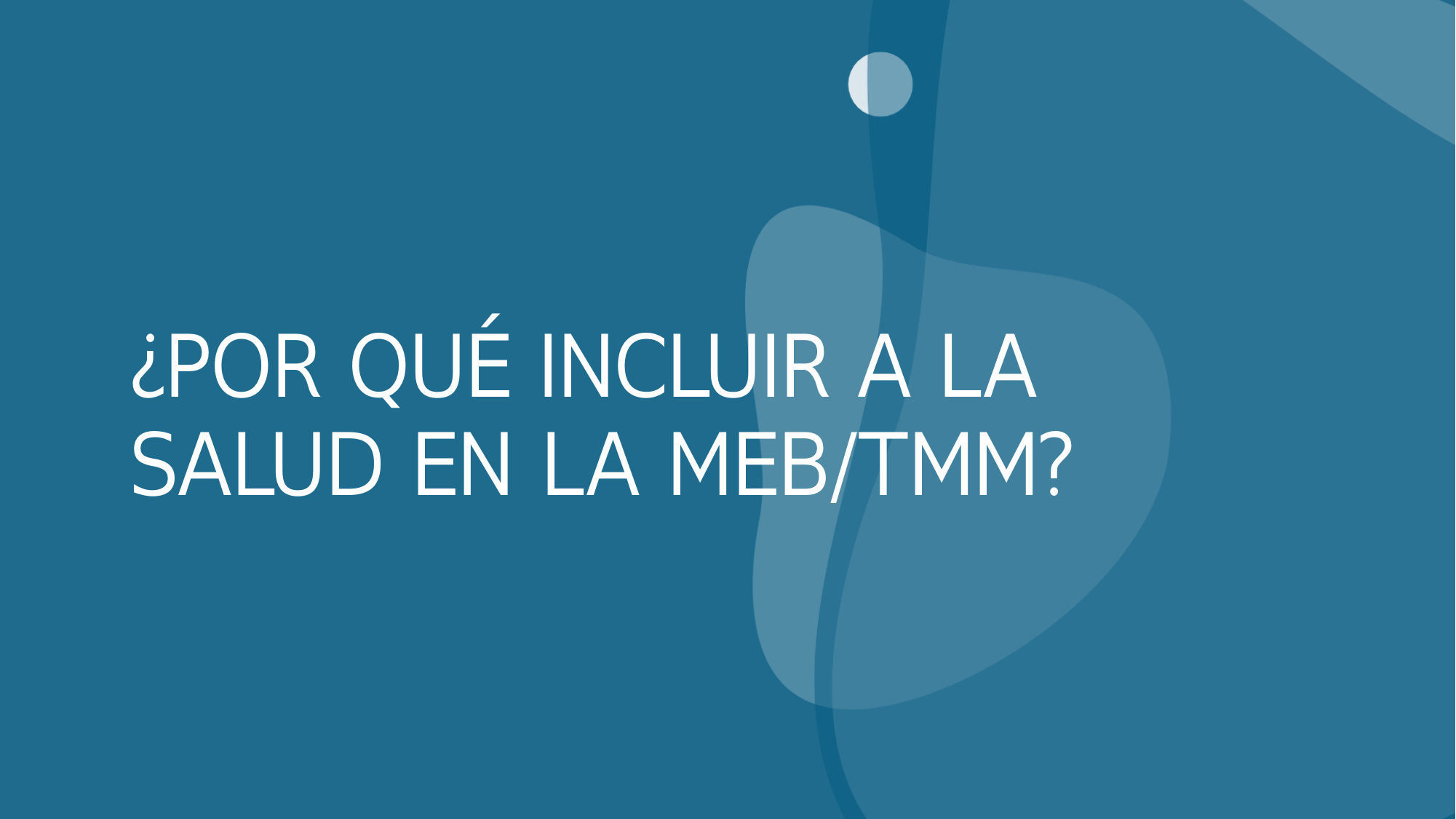

# ¿POR QUÉ INCLUIR A LA SALUD EN LA MEB/TMM?